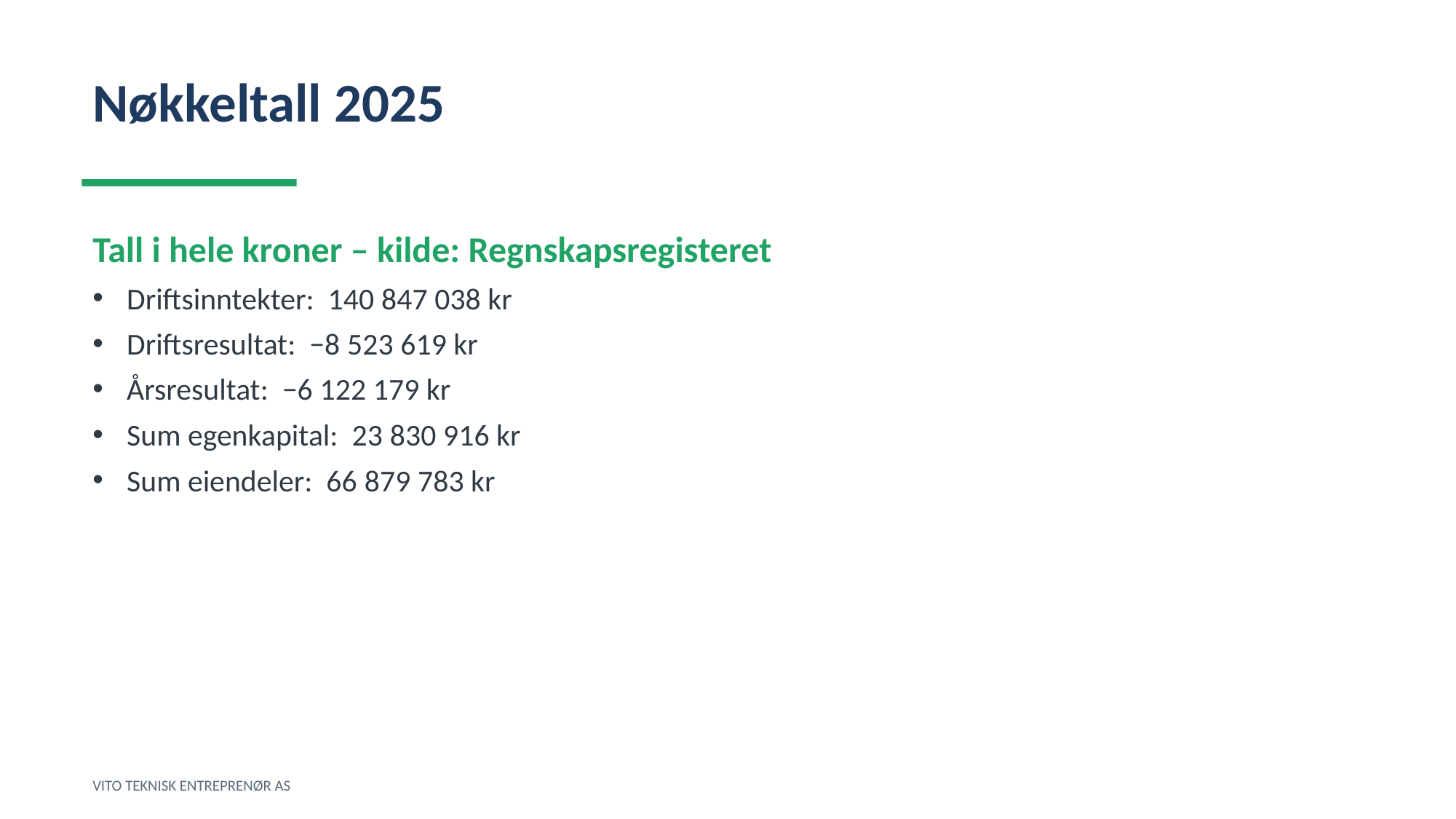

Nøkkeltall 2025

Tall i hele kroner – kilde: Regnskapsregisteret
Driftsinntekter:  140 847 038 kr
Driftsresultat:  −8 523 619 kr
Årsresultat:  −6 122 179 kr
Sum egenkapital:  23 830 916 kr
Sum eiendeler:  66 879 783 kr
VITO TEKNISK ENTREPRENØR AS